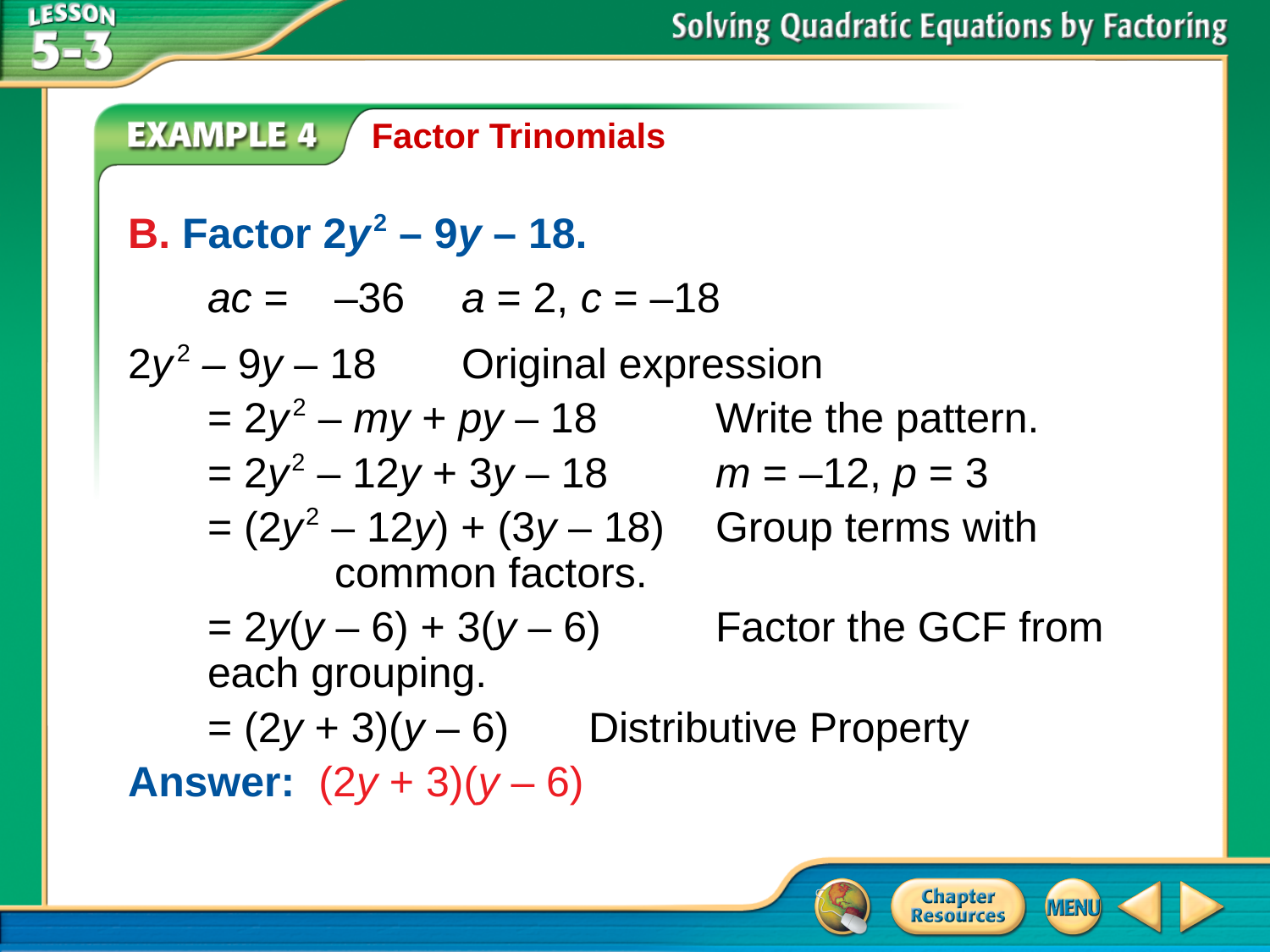

Factor Trinomials
B. Factor 2y 2 – 9y – 18.
	ac =	–36	a = 2, c = –18
2y 2 – 9y – 18	Original expression
	= 2y 2 – my + py – 18	Write the pattern.
	= 2y 2 – 12y + 3y – 18	m = –12, p = 3
	= (2y 2 – 12y) + (3y – 18)	Group terms with
		common factors.
	= 2y(y – 6) + 3(y – 6)	Factor the GCF from 		each grouping.
	= (2y + 3)(y – 6)	Distributive Property
Answer:  (2y + 3)(y – 6)
# Example 4